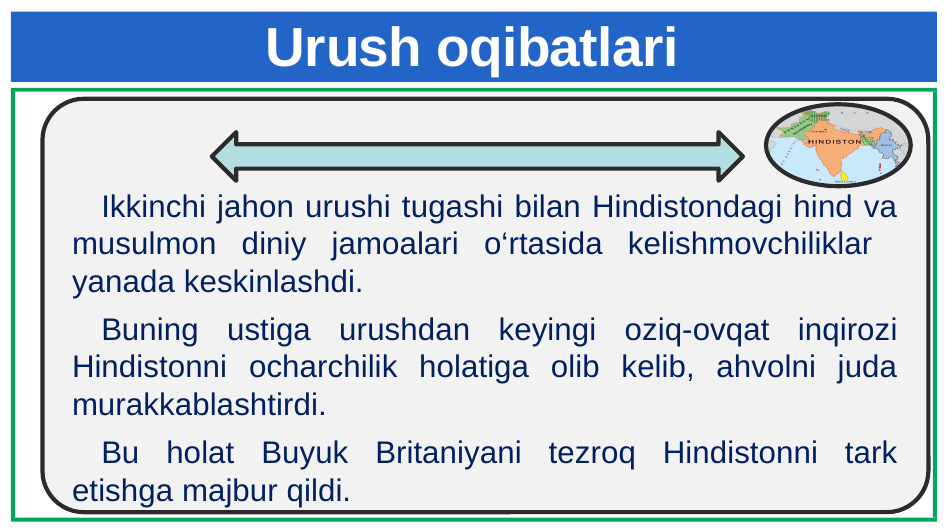

# Urush oqibatlari
Ikkinchi jahon urushi tugashi bilan Hindistondagi hind va musulmon diniy jamoalari o‘rtasida kelishmovchiliklar  yanada keskinlashdi.
Buning ustiga urushdan keyingi oziq-ovqat inqirozi Hindistonni ocharchilik holatiga olib kelib, ahvolni juda murakkablashtirdi.
Bu holat Buyuk Britaniyani tezroq Hindistonni tark etishga majbur qildi.